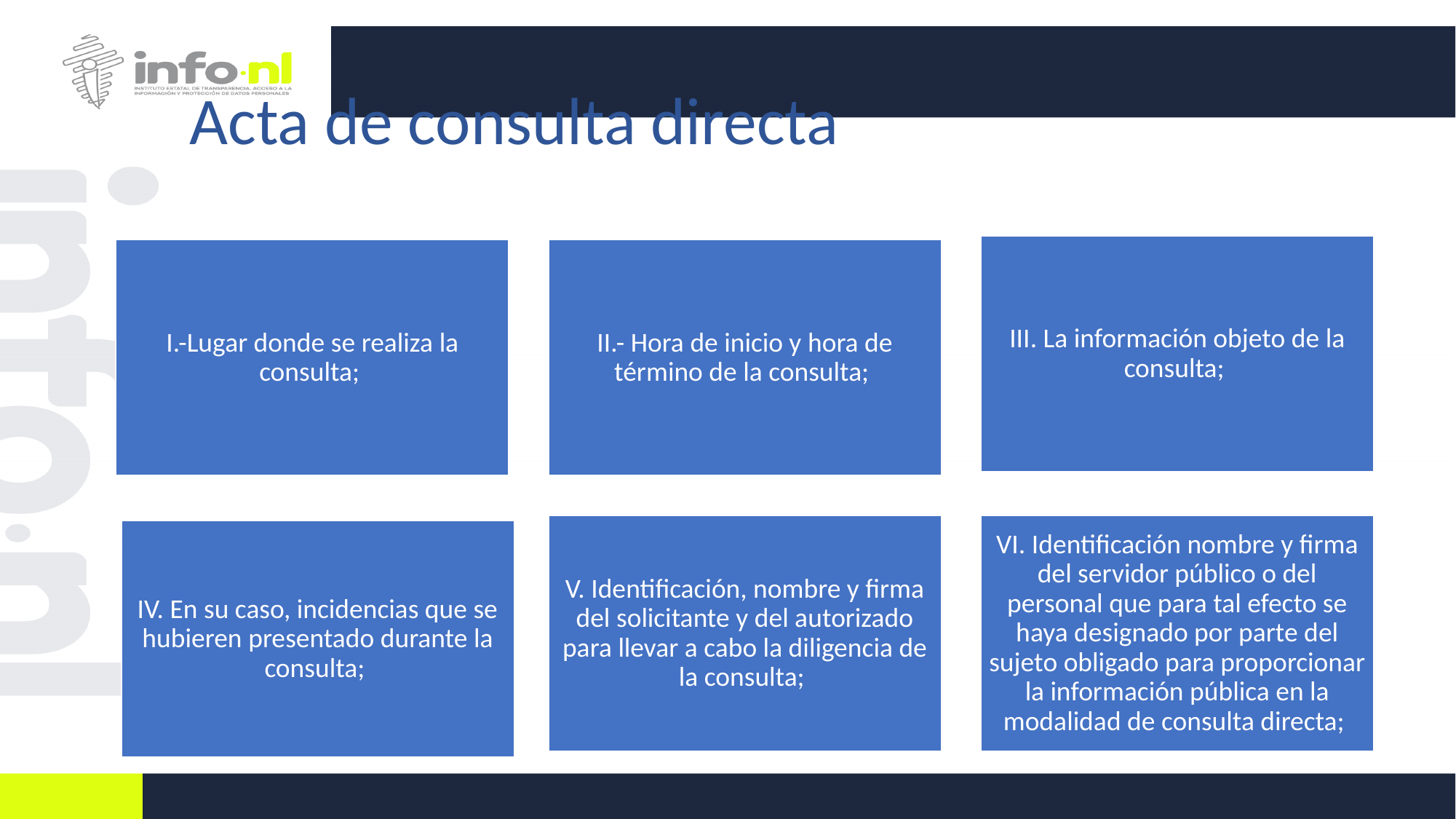

# Acta de consulta directa
I.-Lugar donde se realiza la consulta;
II.- Hora de inicio y hora de término de la consulta;
IV. En su caso, incidencias que se hubieren presentado durante la consulta;
III. La información objeto de la consulta;
V. Identificación, nombre y firma del solicitante y del autorizado para llevar a cabo la diligencia de la consulta;
VI. Identificación nombre y firma del servidor público o del personal que para tal efecto se haya designado por parte del sujeto obligado para proporcionar la información pública en la modalidad de consulta directa;